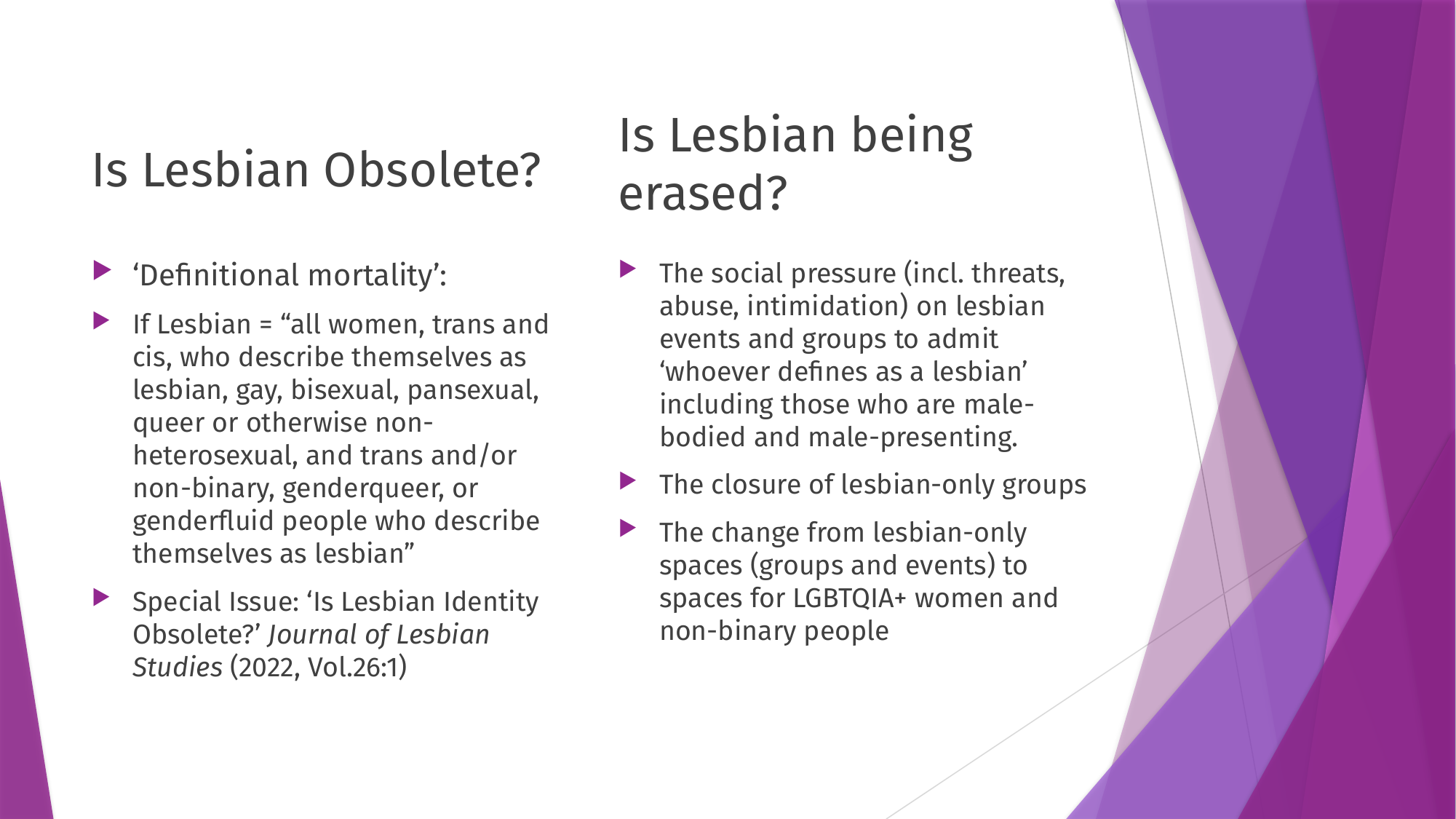

#
Is Lesbian being erased?
Is Lesbian Obsolete?
‘Definitional mortality’:
If Lesbian = “all women, trans and cis, who describe themselves as lesbian, gay, bisexual, pansexual, queer or otherwise non-heterosexual, and trans and/or non-binary, genderqueer, or genderfluid people who describe themselves as lesbian”
Special Issue: ‘Is Lesbian Identity Obsolete?’ Journal of Lesbian Studies (2022, Vol.26:1)
The social pressure (incl. threats, abuse, intimidation) on lesbian events and groups to admit ‘whoever defines as a lesbian’ including those who are male-bodied and male-presenting.
The closure of lesbian-only groups
The change from lesbian-only spaces (groups and events) to spaces for LGBTQIA+ women and non-binary people